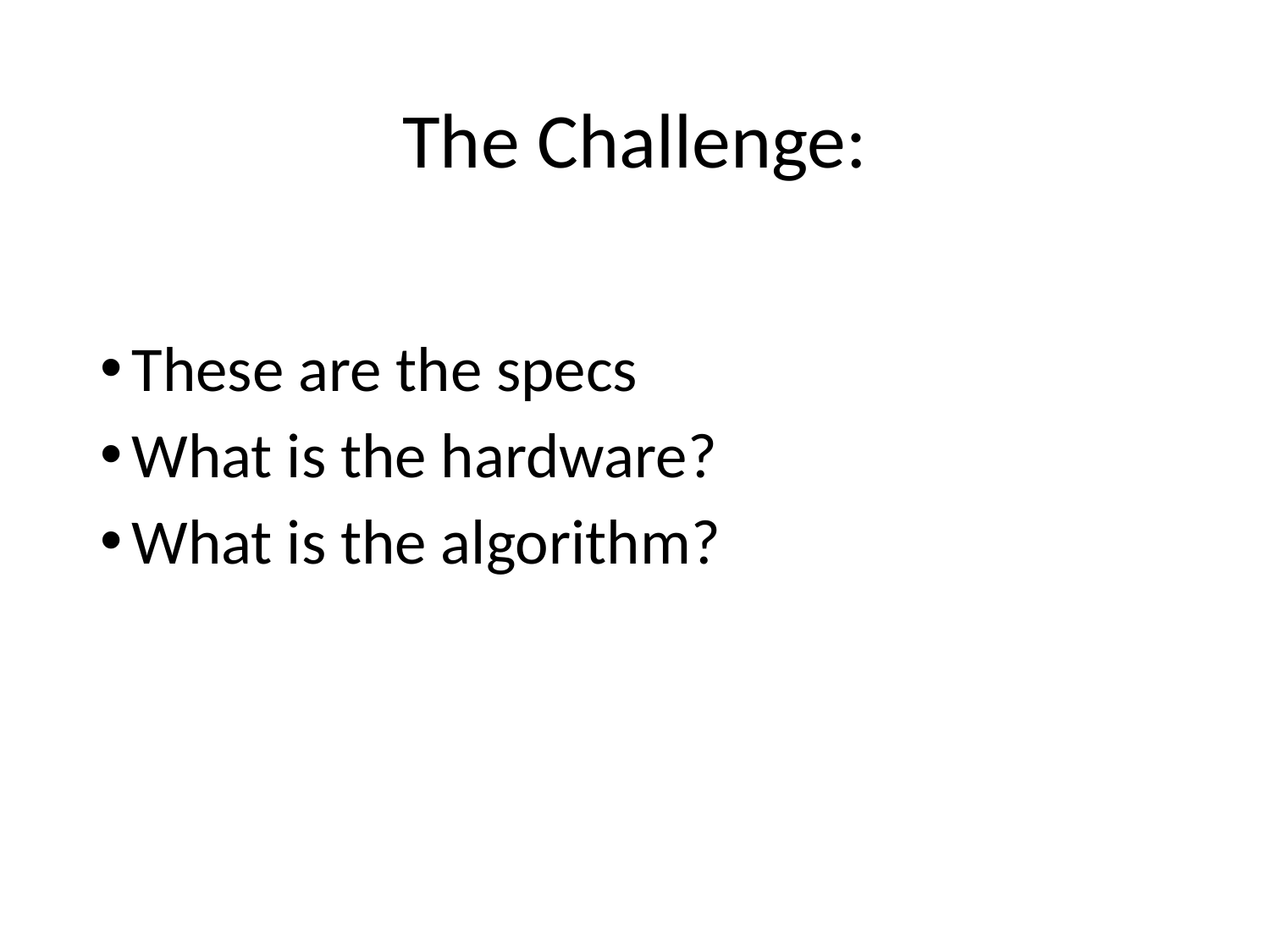

# The Challenge:

These are the specs
What is the hardware?
What is the algorithm?